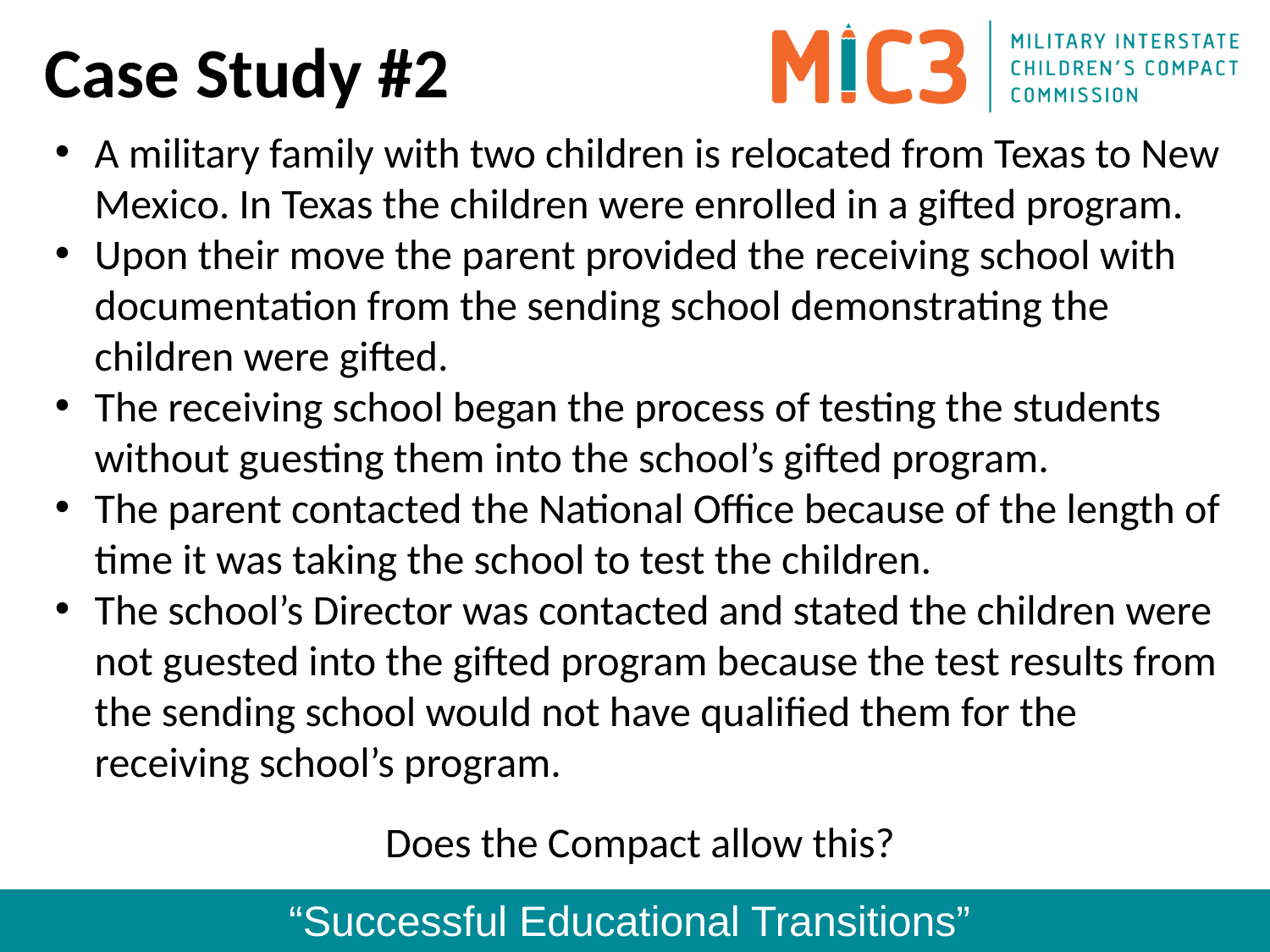

Case Study #2
A military family with two children is relocated from Texas to New Mexico. In Texas the children were enrolled in a gifted program.
Upon their move the parent provided the receiving school with documentation from the sending school demonstrating the children were gifted.
The receiving school began the process of testing the students without guesting them into the school’s gifted program.
The parent contacted the National Office because of the length of time it was taking the school to test the children.
The school’s Director was contacted and stated the children were not guested into the gifted program because the test results from the sending school would not have qualified them for the receiving school’s program.

Does the Compact allow this?